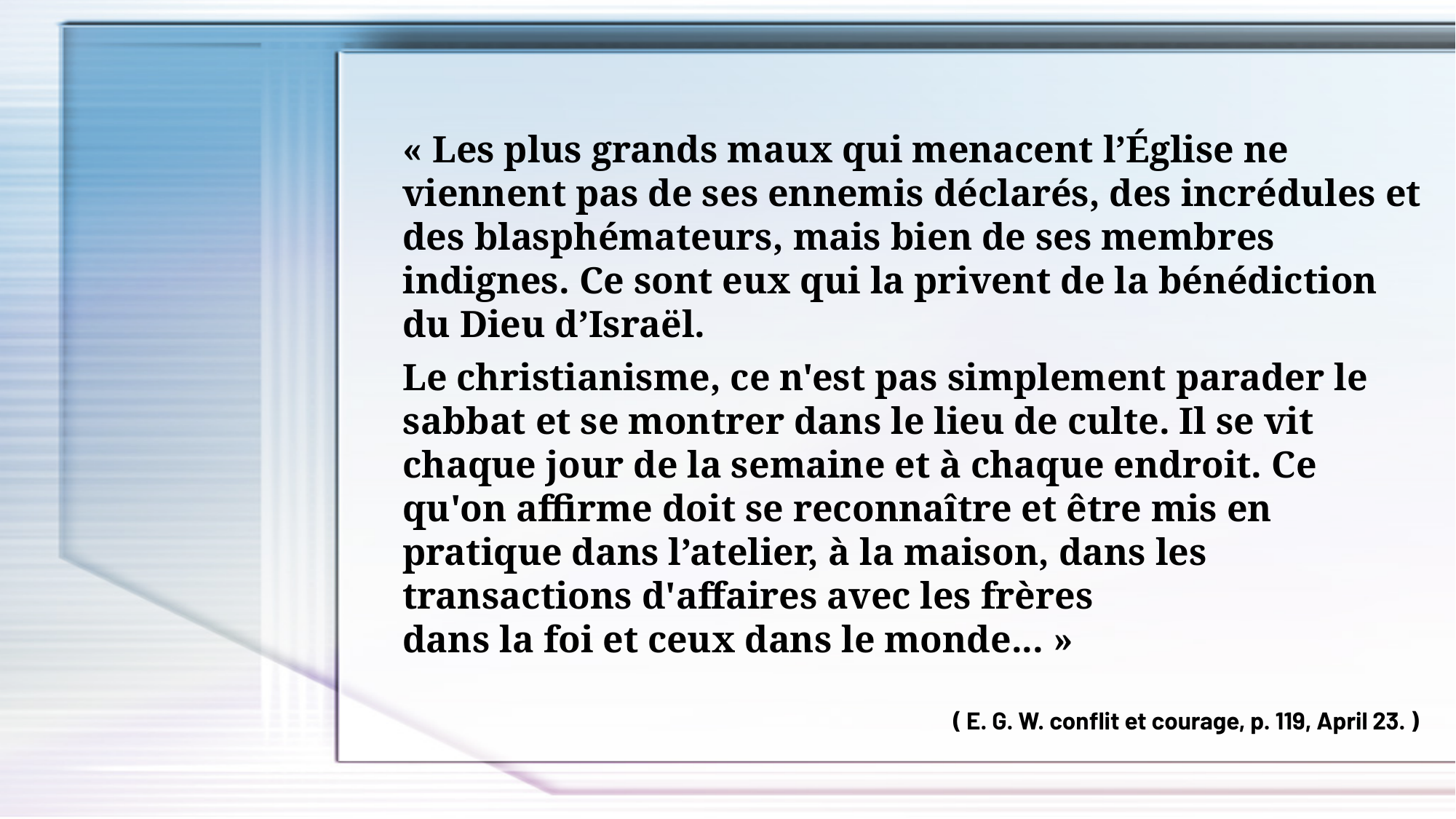

« Les plus grands maux qui menacent l’Église ne viennent pas de ses ennemis déclarés, des incrédules et des blasphémateurs, mais bien de ses membres indignes. Ce sont eux qui la privent de la bénédiction du Dieu d’Israël.
Le christianisme, ce n'est pas simplement parader le sabbat et se montrer dans le lieu de culte. Il se vit chaque jour de la semaine et à chaque endroit. Ce qu'on affirme doit se reconnaître et être mis en pratique dans l’atelier, à la maison, dans les transactions d'affaires avec les frères
dans la foi et ceux dans le monde... »
( E. G. W. conflit et courage, p. 119, April 23. )